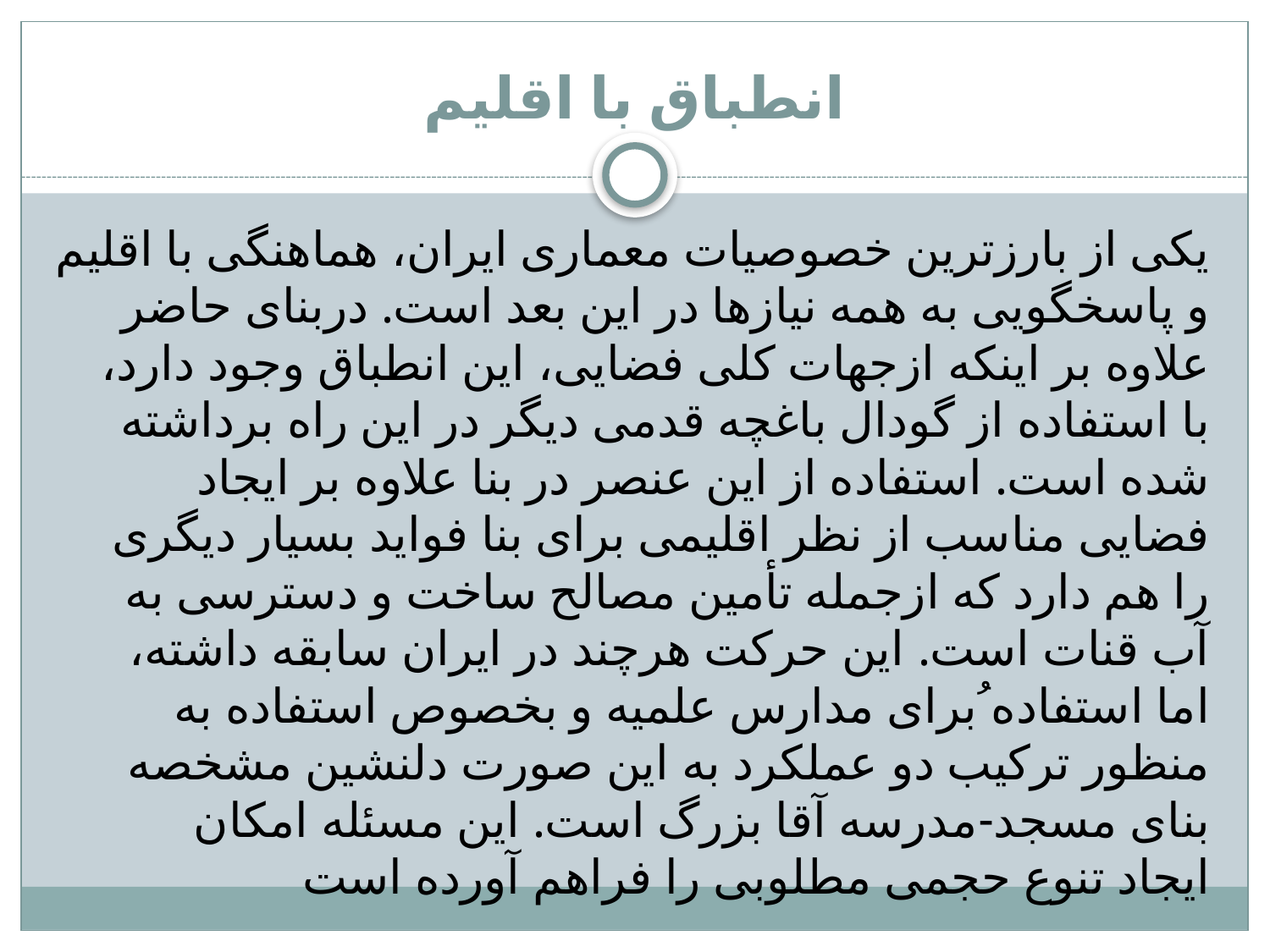

# انطباق با اقلیم
یکی از بارزترین خصوصیات معماری ایران، هماهنگی با اقلیم و پاسخگویی به همه نیازها در این بعد است. دربنای حاضر علاوه بر اینکه ازجهات کلی فضایی، این انطباق وجود دارد، با استفاده از گودال باغچه قدمی دیگر در این راه برداشته شده است. استفاده از این عنصر در بنا علاوه بر ایجاد فضایی مناسب از نظر اقلیمی برای بنا فواید بسیار دیگری را هم دارد که ازجمله تأمین مصالح ساخت و دسترسی به آب قنات است. این حرکت هرچند در ایران سابقه داشته، اما استفاده ُبرای مدارس علمیه و بخصوص استفاده به منظور ترکیب دو عملکرد به این صورت دلنشین مشخصه بنای مسجد-مدرسه آقا بزرگ است. این مسئله امکان ایجاد تنوع حجمی مطلوبی را فراهم آورده است